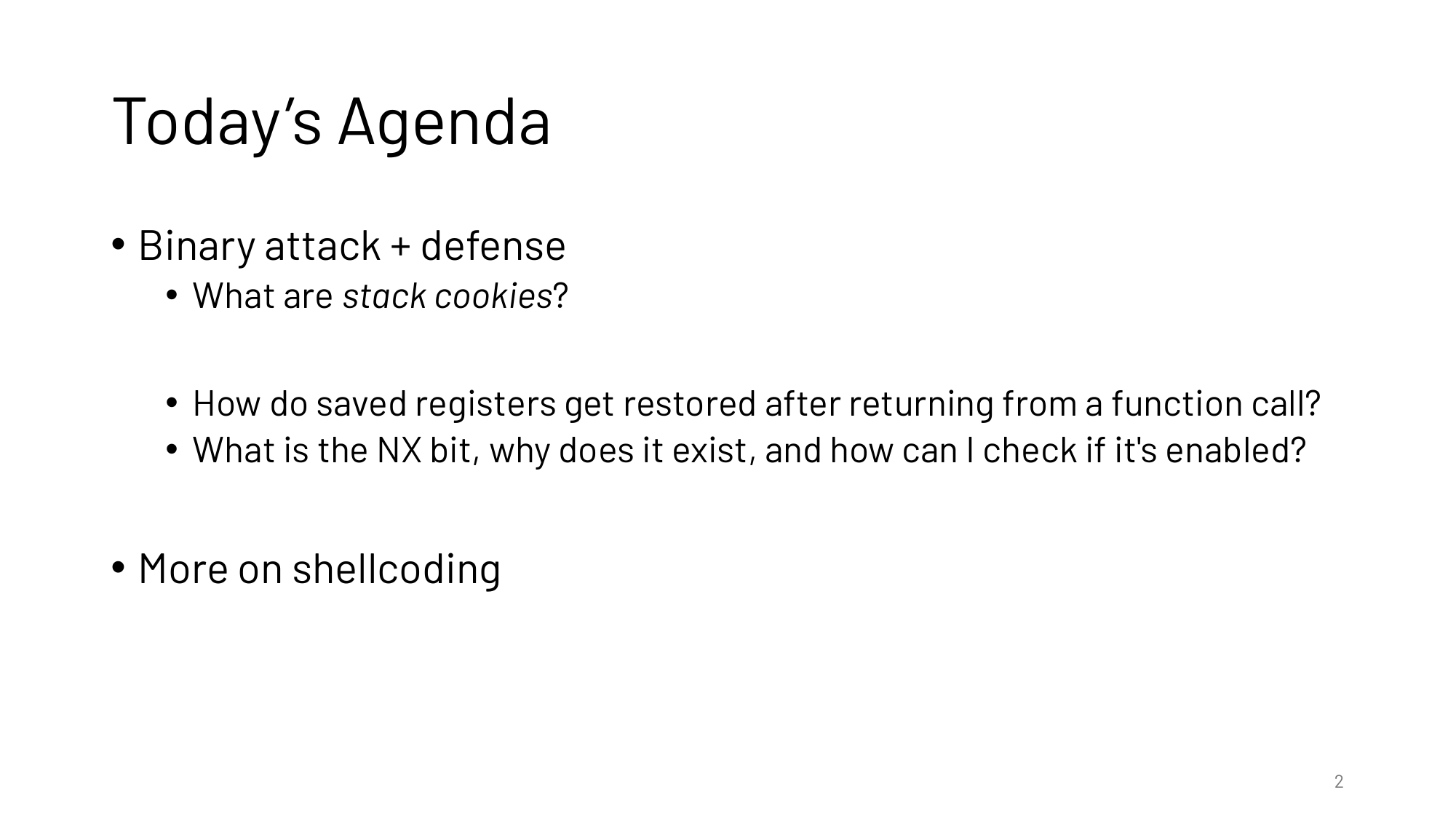

# Today’s Agenda
Binary attack + defense
What are stack cookies?

How do saved registers get restored after returning from a function call?
What is the NX bit, why does it exist, and how can I check if it's enabled?

More on shellcoding

2